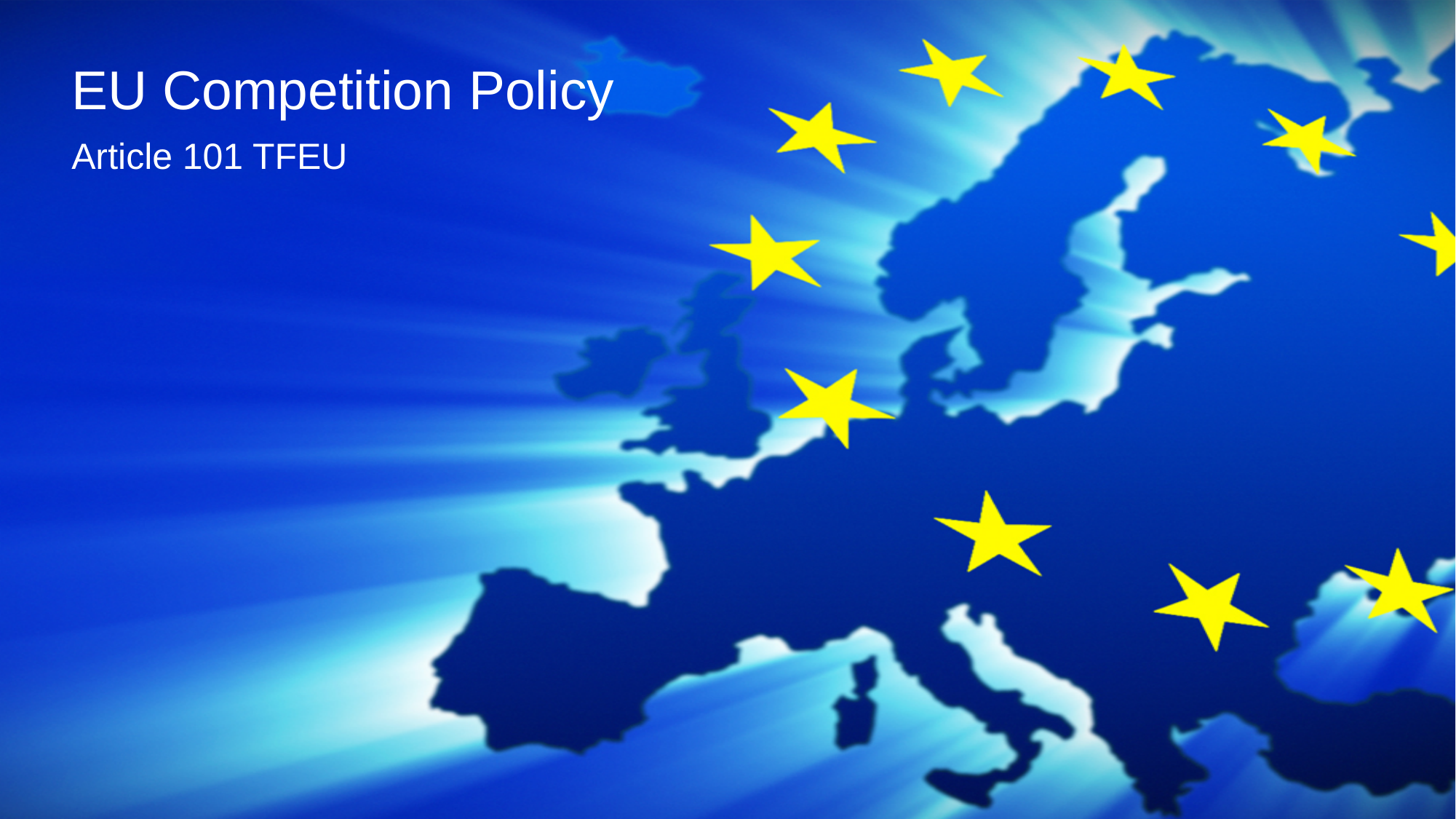

# EU Competition Policy
Article 101 TFEU